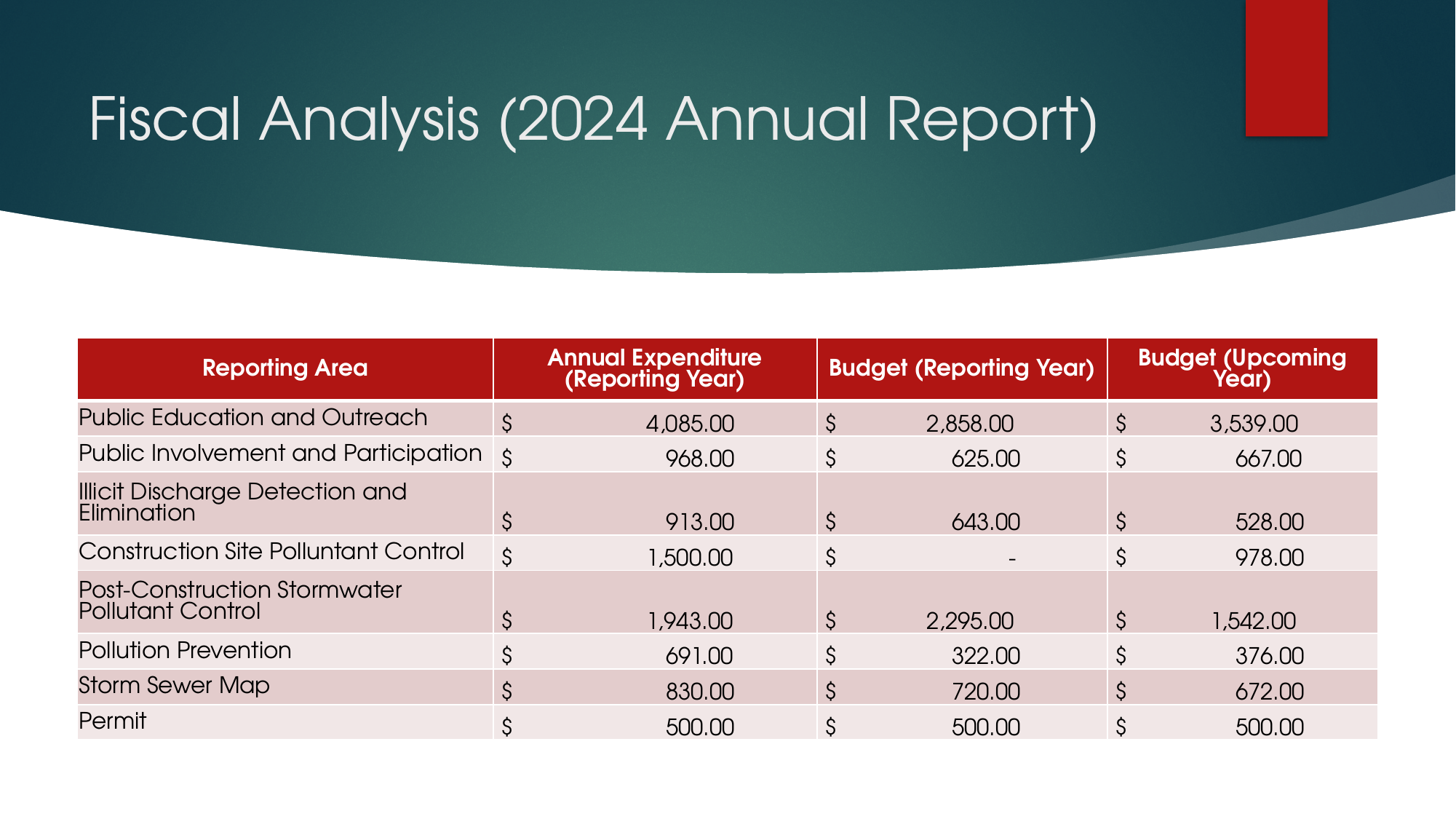

# Fiscal Analysis (2024 Annual Report)

| Reporting Area | Annual Expenditure (Reporting Year) | Budget (Reporting Year) | Budget (Upcoming Year) |
| --- | --- | --- | --- |
| Public Education and Outreach | $ 4,085.00 | $ 2,858.00 | $ 3,539.00 |
| Public Involvement and Participation | $ 968.00 | $ 625.00 | $ 667.00 |
| Illicit Discharge Detection and Elimination | $ 913.00 | $ 643.00 | $ 528.00 |
| Construction Site Polluntant Control | $ 1,500.00 | $ - | $ 978.00 |
| Post-Construction Stormwater Pollutant Control | $ 1,943.00 | $ 2,295.00 | $ 1,542.00 |
| Pollution Prevention | $ 691.00 | $ 322.00 | $ 376.00 |
| Storm Sewer Map | $ 830.00 | $ 720.00 | $ 672.00 |
| Permit | $ 500.00 | $ 500.00 | $ 500.00 |